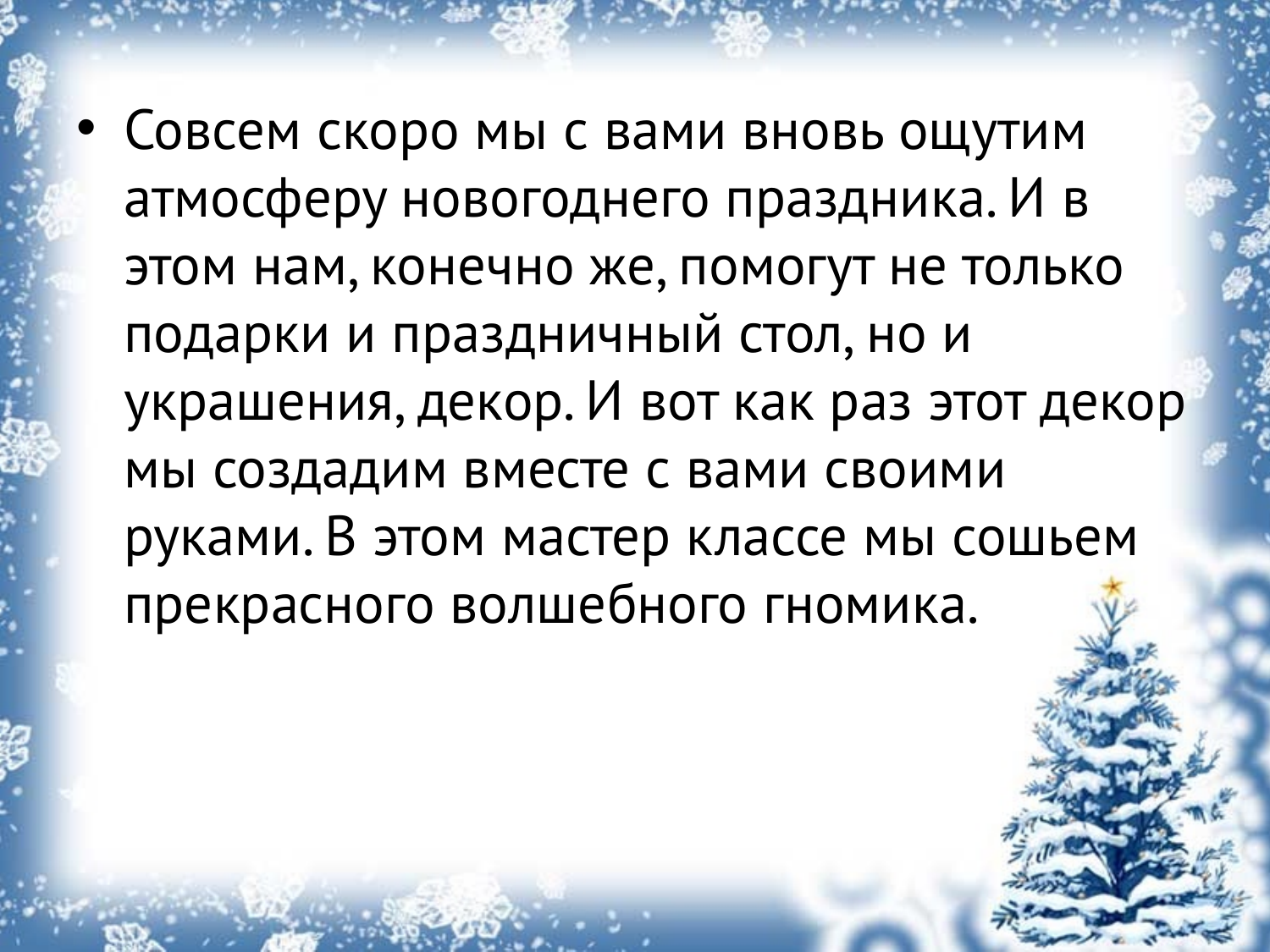

Совсем скоро мы с вами вновь ощутим атмосферу новогоднего праздника. И в этом нам, конечно же, помогут не только подарки и праздничный стол, но и украшения, декор. И вот как раз этот декор мы создадим вместе с вами своими руками. В этом мастер классе мы сошьем прекрасного волшебного гномика.